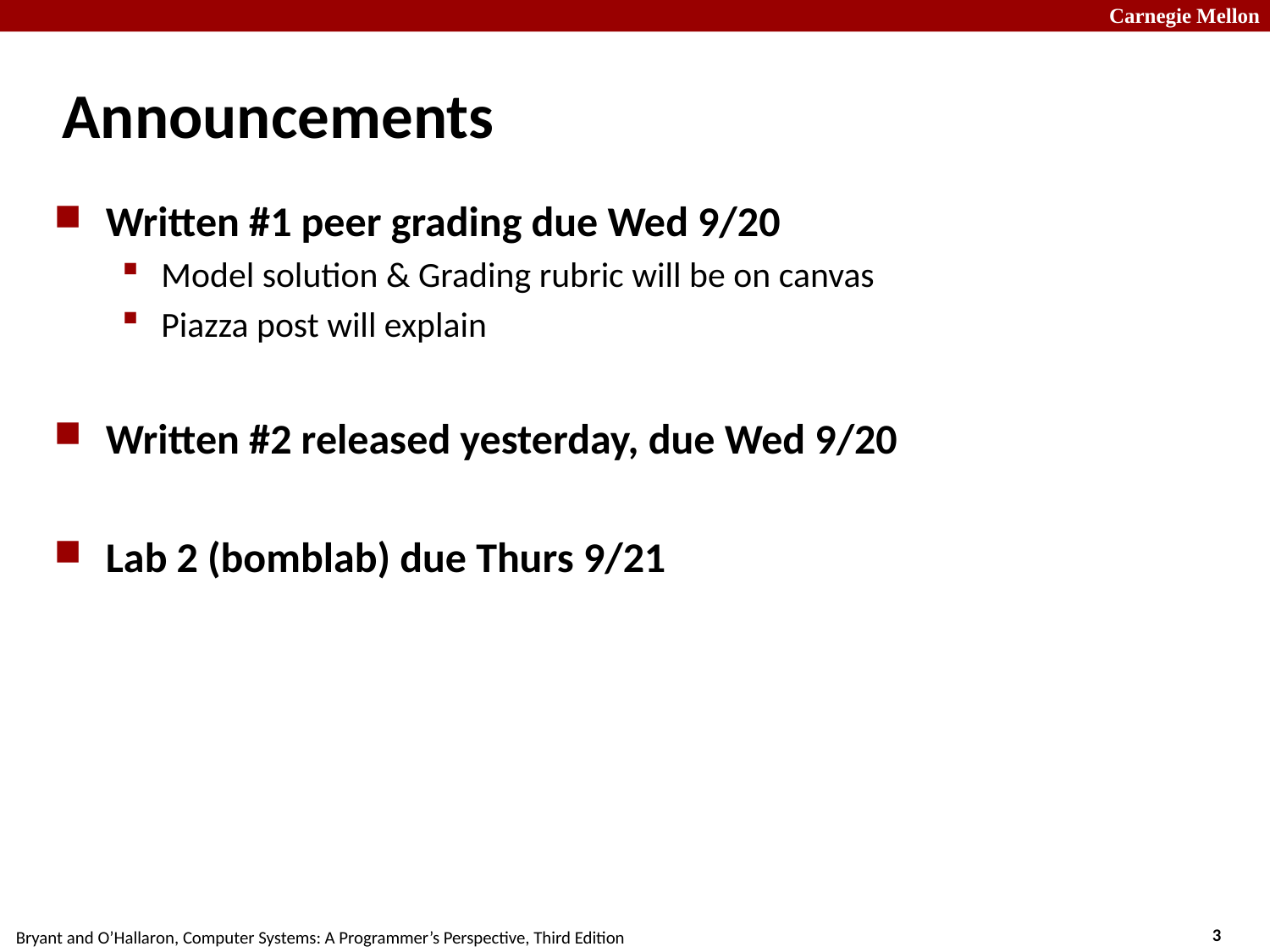

# Announcements
Written #1 peer grading due Wed 9/20
Model solution & Grading rubric will be on canvas
Piazza post will explain

Written #2 released yesterday, due Wed 9/20

Lab 2 (bomblab) due Thurs 9/21